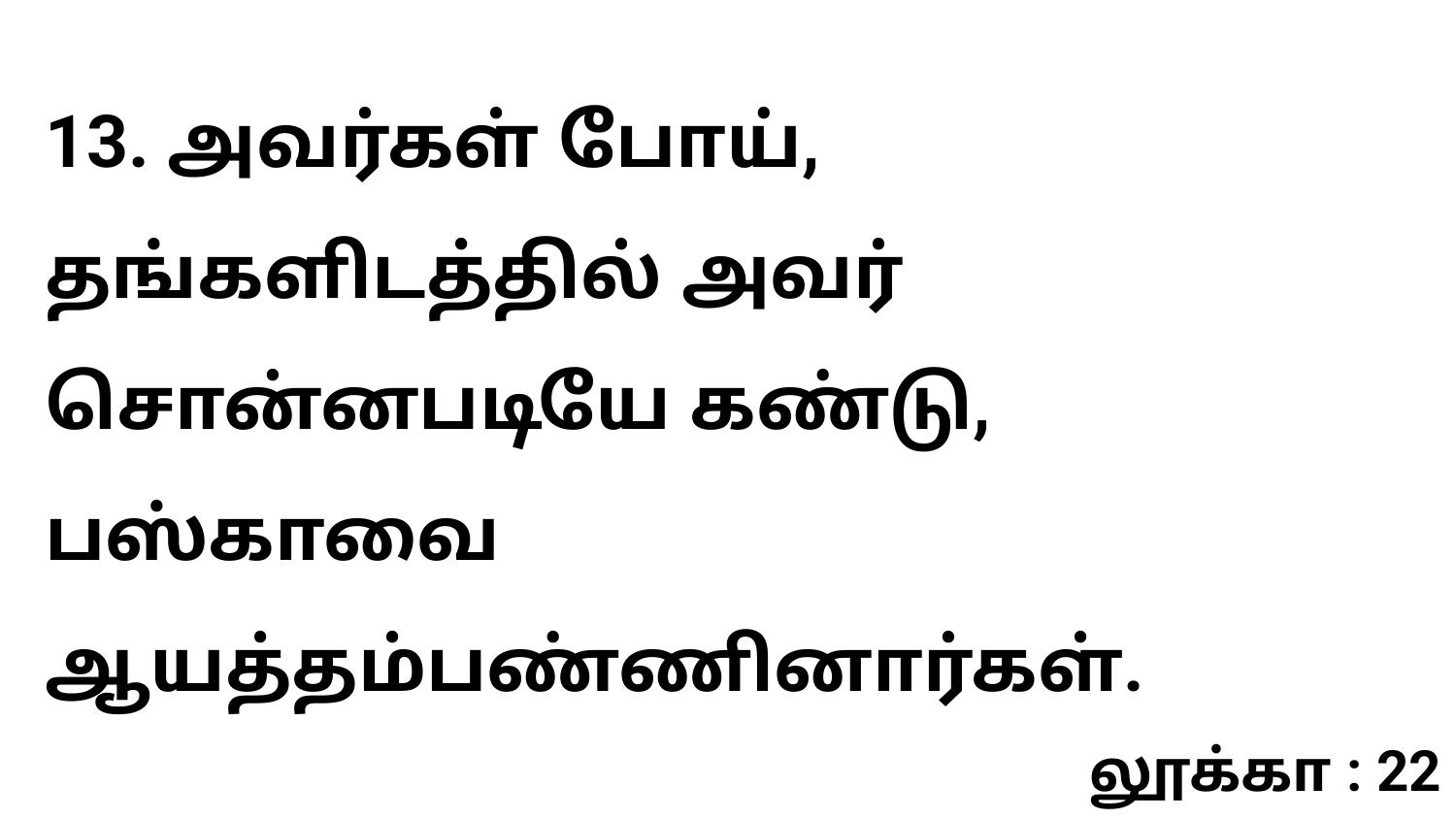

13. அவர்கள் போய், தங்களிடத்தில் அவர் சொன்னபடியே கண்டு, பஸ்காவை ஆயத்தம்பண்ணினார்கள்.
லூக்கா : 22